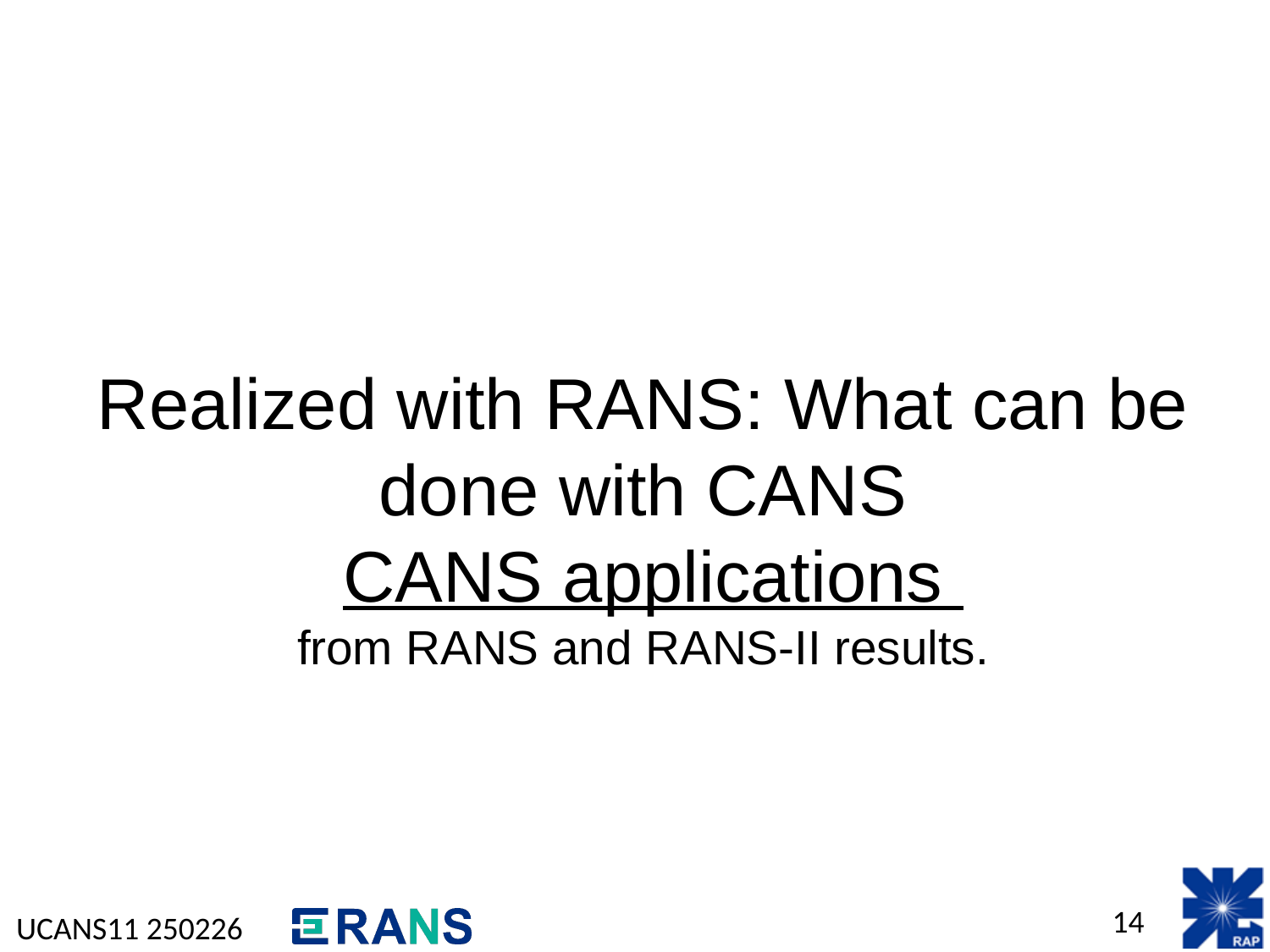

# Realized with RANS: What can be done with CANS CANS applications from RANS and RANS-II results.
14
UCANS11 250226